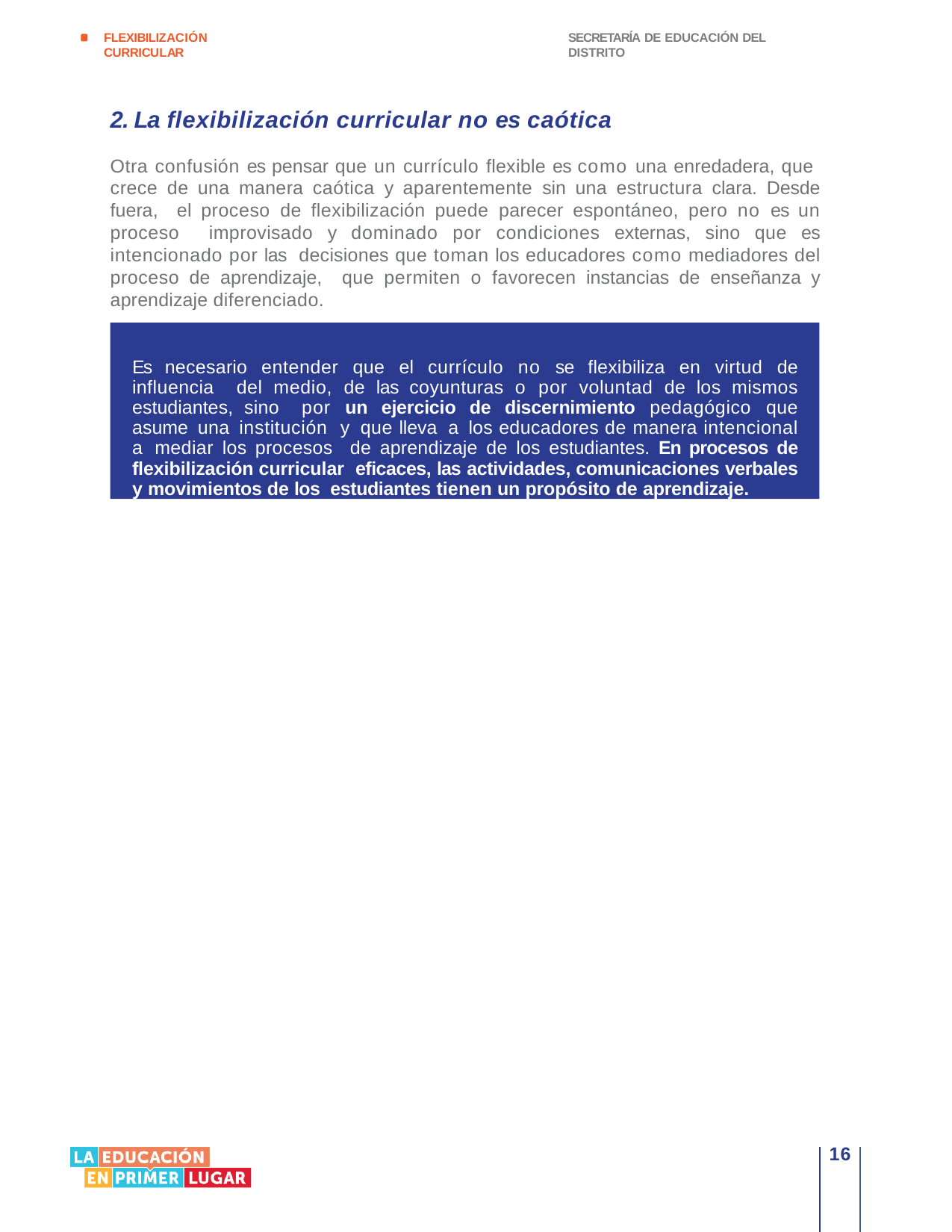

FLEXIBILIZACIÓN CURRICULAR
SECRETARÍA DE EDUCACIÓN DEL DISTRITO

2. La flexibilización curricular no es caótica
Otra confusión es pensar que un currículo flexible es como una enredadera, que  crece de una manera caótica y aparentemente sin una estructura clara. Desde fuera,  el proceso de flexibilización puede parecer espontáneo, pero no es un proceso  improvisado y dominado por condiciones externas, sino que es intencionado por las  decisiones que toman los educadores como mediadores del proceso de aprendizaje,  que permiten o favorecen instancias de enseñanza y aprendizaje diferenciado.

Es necesario entender que el currículo no se flexibiliza en virtud de influencia  del medio, de las coyunturas o por voluntad de los mismos estudiantes, sino  por un ejercicio de discernimiento pedagógico que asume una institución  y que lleva a los educadores de manera intencional a mediar los procesos  de aprendizaje de los estudiantes. En procesos de flexibilización curricular  eficaces, las actividades, comunicaciones verbales y movimientos de los  estudiantes tienen un propósito de aprendizaje.
16